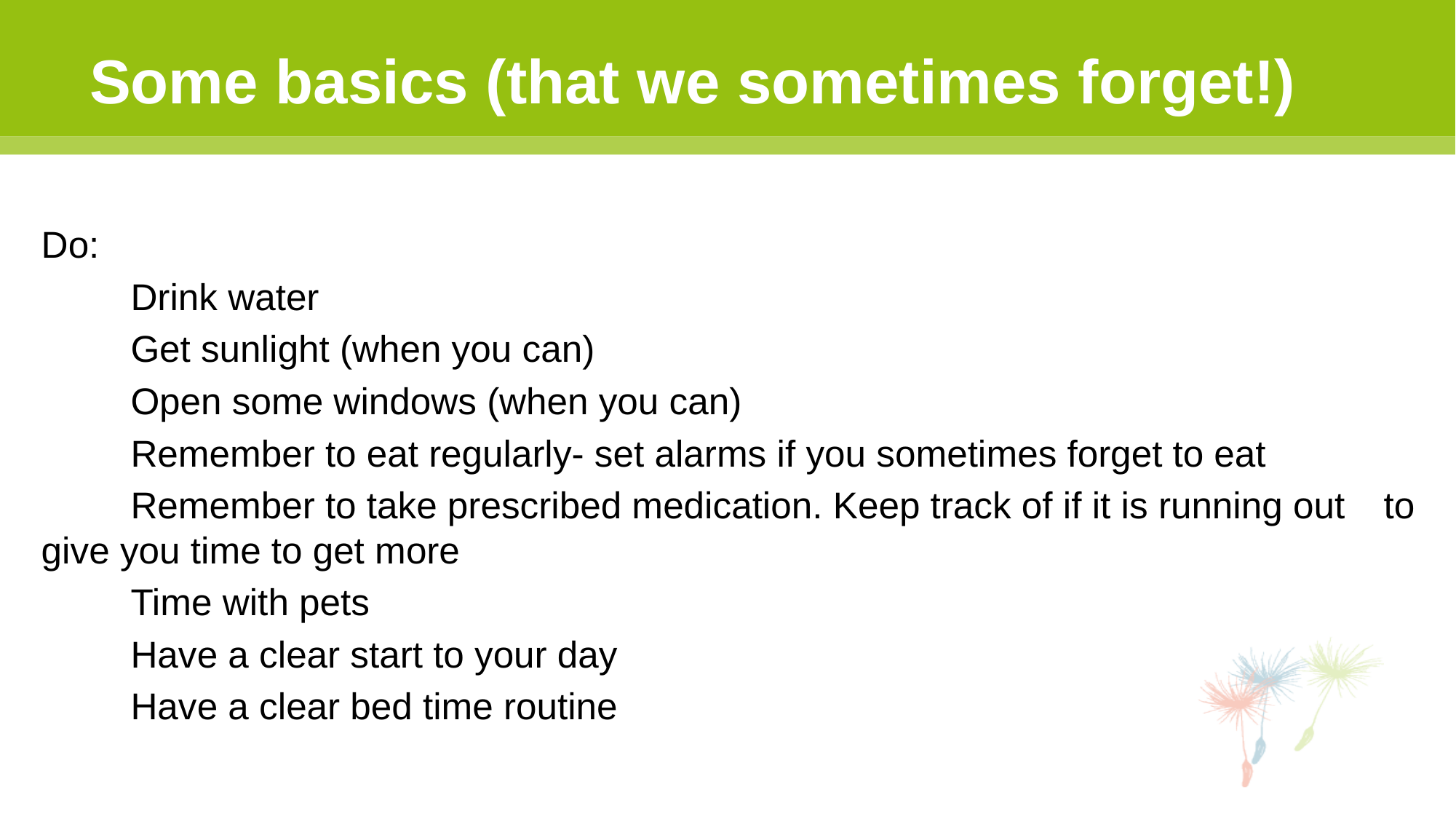

# Some basics (that we sometimes forget!)
Do:
	Drink water
	Get sunlight (when you can)
	Open some windows (when you can)
	Remember to eat regularly- set alarms if you sometimes forget to eat
	Remember to take prescribed medication. Keep track of if it is running out 	to give you time to get more
	Time with pets
	Have a clear start to your day
	Have a clear bed time routine